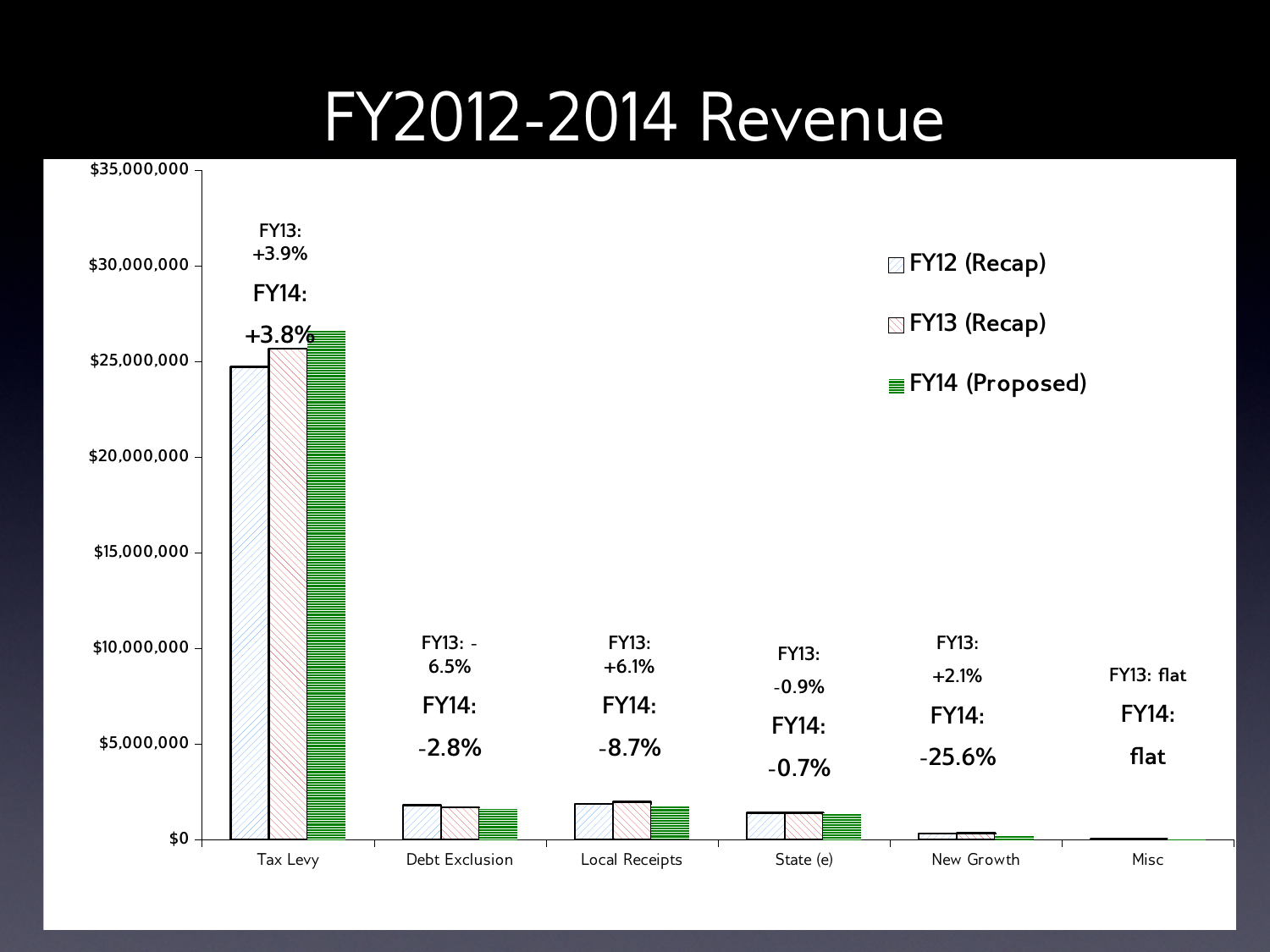

# FY2012-2014 Revenue

### Chart

| Category | FY12 (Recap) | FY13 (Recap) | FY14 (Proposed) |
|---|---|---|---|
| Tax Levy | 24723243.0 | 25678414.0 | 26664674.0 |
| Debt Exclusion | 1796193.0 | 1678934.0 | 1631156.0 |
| Local Receipts | 1857000.0 | 1971050.0 | 1800000.0 |
| State (e) | 1404173.0 | 1391538.0 | 1381983.0 |
| New Growth | 328868.0 | 335902.0 | 250000.0 |
| Misc | 60400.0 | 60400.0 | 60400.0 |
FY13: +3.9%
FY14:
+3.8%
FY13: -6.5%
FY14:
-2.8%
FY13: +6.1%
FY14:
-8.7%
FY13:
+2.1%
FY14:
-25.6%
FY13:
-0.9%
FY14:
-0.7%
FY13: flat
FY14:
flat